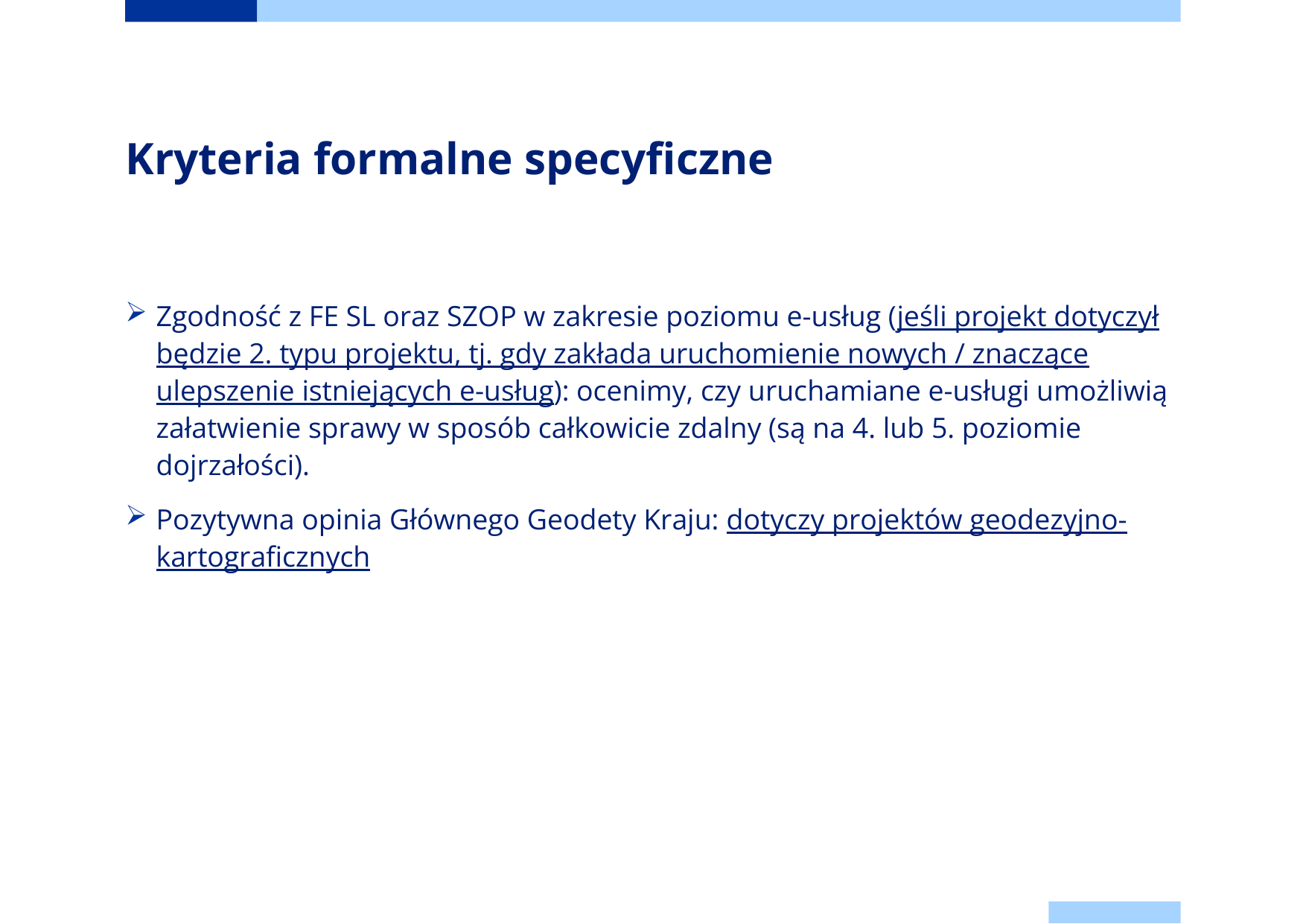

# Kryteria formalne specyficzne
Zgodność z FE SL oraz SZOP w zakresie poziomu e-usług (jeśli projekt dotyczył będzie 2. typu projektu, tj. gdy zakłada uruchomienie nowych / znaczące ulepszenie istniejących e-usług): ocenimy, czy uruchamiane e-usługi umożliwią załatwienie sprawy w sposób całkowicie zdalny (są na 4. lub 5. poziomie dojrzałości).
Pozytywna opinia Głównego Geodety Kraju: dotyczy projektów geodezyjno-kartograficznych